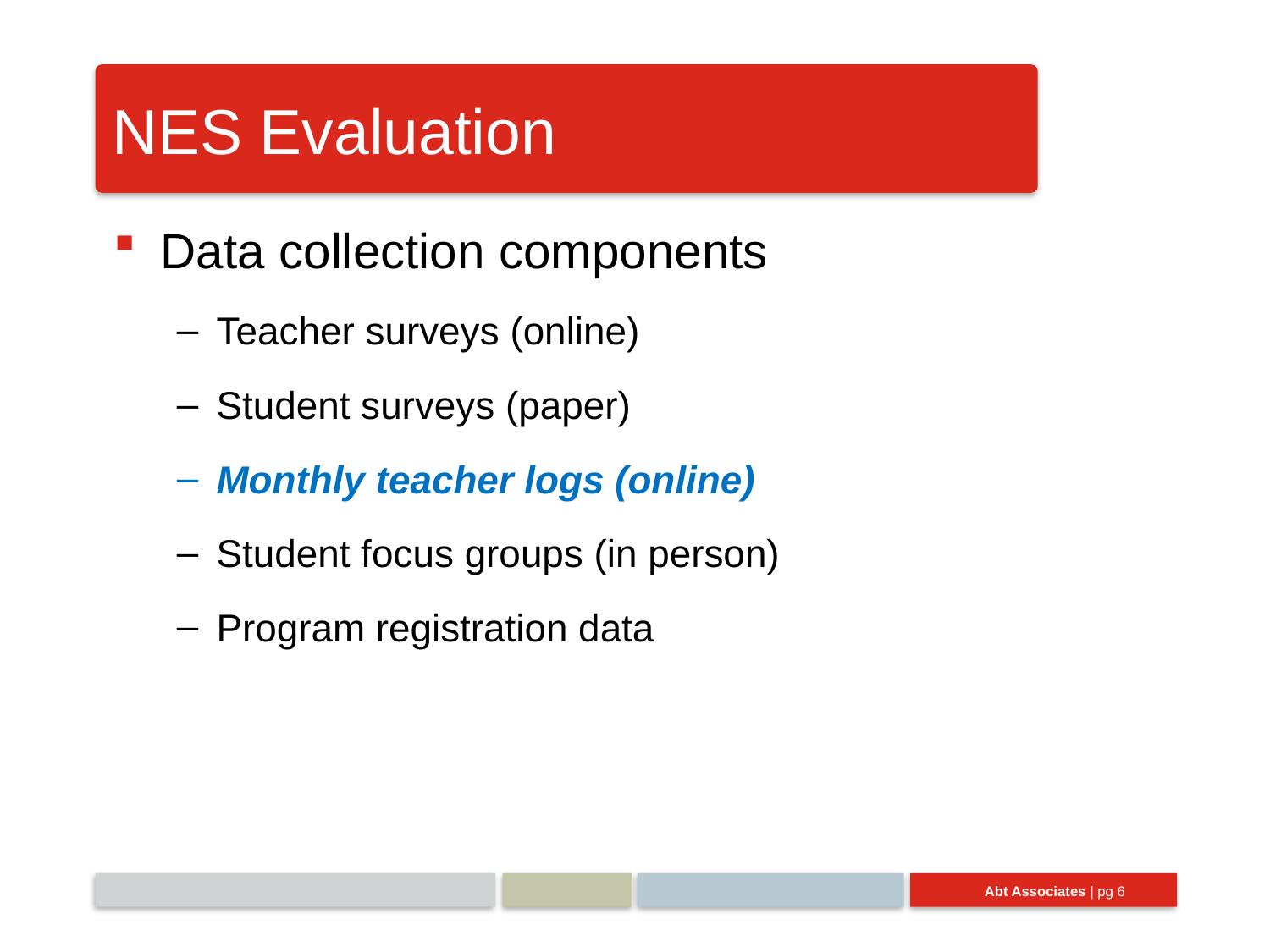

# NES Evaluation
Data collection components
Teacher surveys (online)
Student surveys (paper)
Monthly teacher logs (online)
Student focus groups (in person)
Program registration data